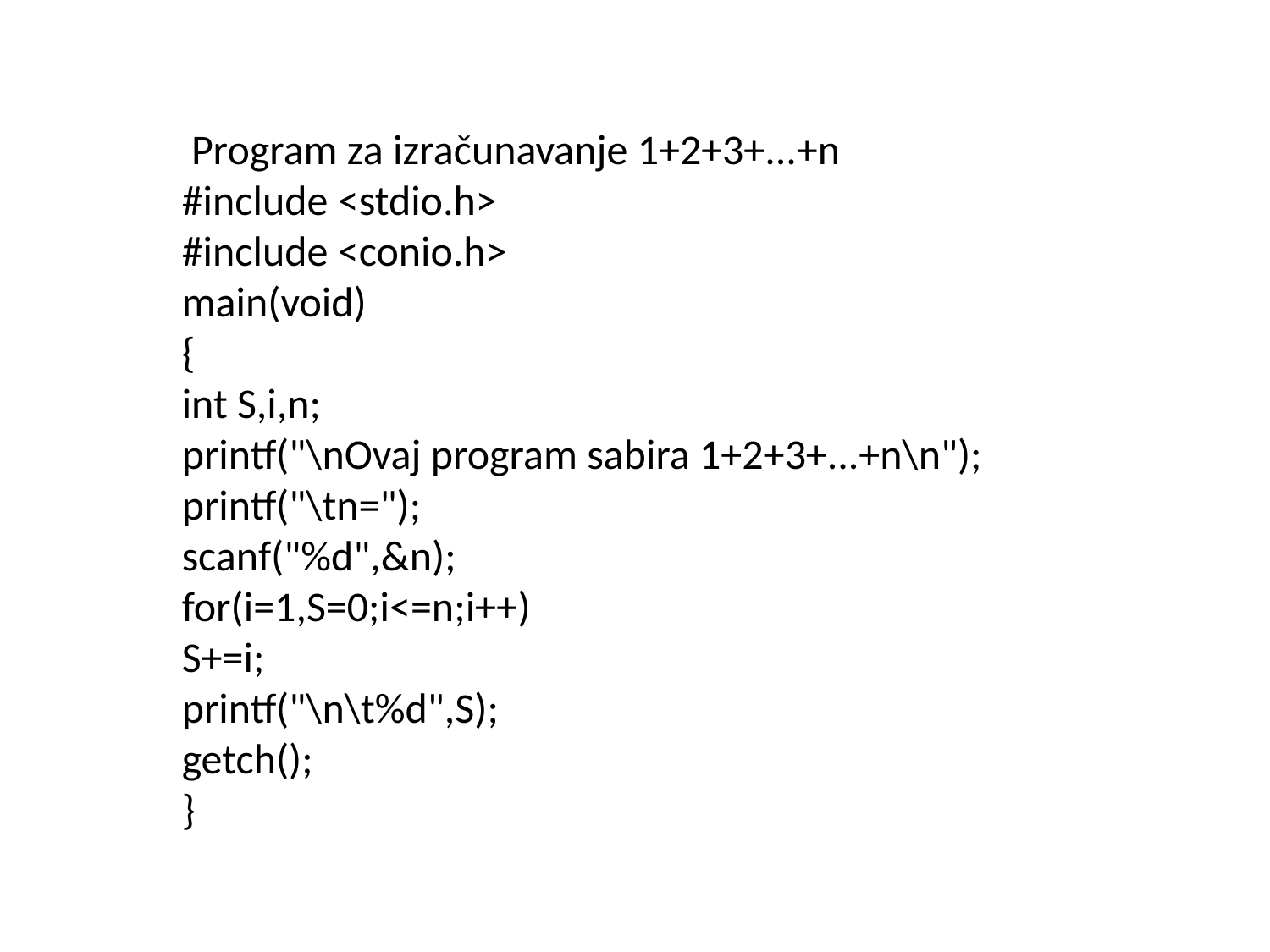

Program za izračunavanje 1+2+3+...+n
#include <stdio.h>
#include <conio.h>
main(void)
{
int S,i,n;
printf("\nOvaj program sabira 1+2+3+...+n\n");
printf("\tn=");
scanf("%d",&n);
for(i=1,S=0;i<=n;i++)
S+=i;
printf("\n\t%d",S);
getch();
}